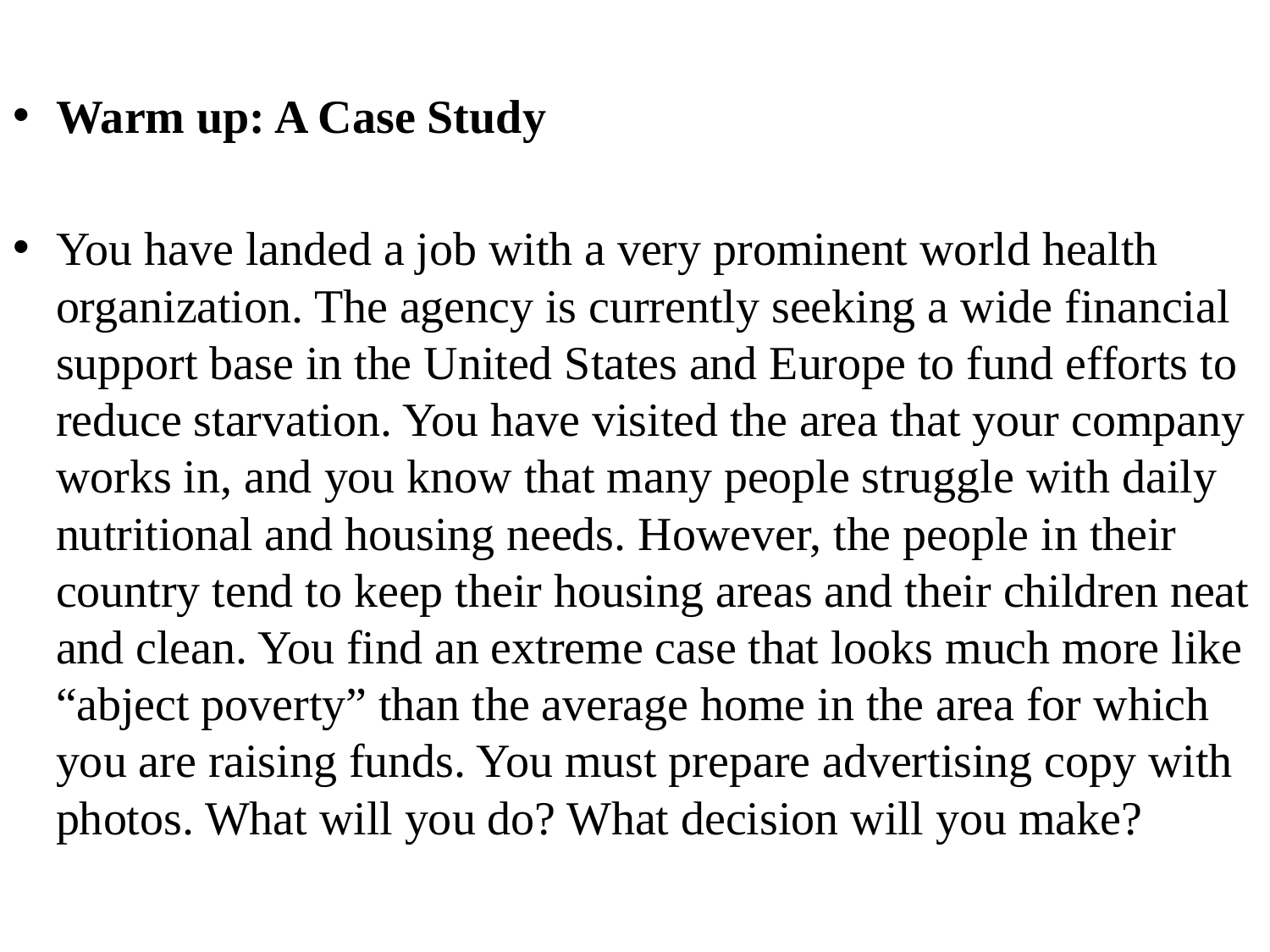

#
Warm up: A Case Study

You have landed a job with a very prominent world health organization. The agency is currently seeking a wide financial support base in the United States and Europe to fund efforts to reduce starvation. You have visited the area that your company works in, and you know that many people struggle with daily nutritional and housing needs. However, the people in their country tend to keep their housing areas and their children neat and clean. You find an extreme case that looks much more like “abject poverty” than the average home in the area for which you are raising funds. You must prepare advertising copy with photos. What will you do? What decision will you make?